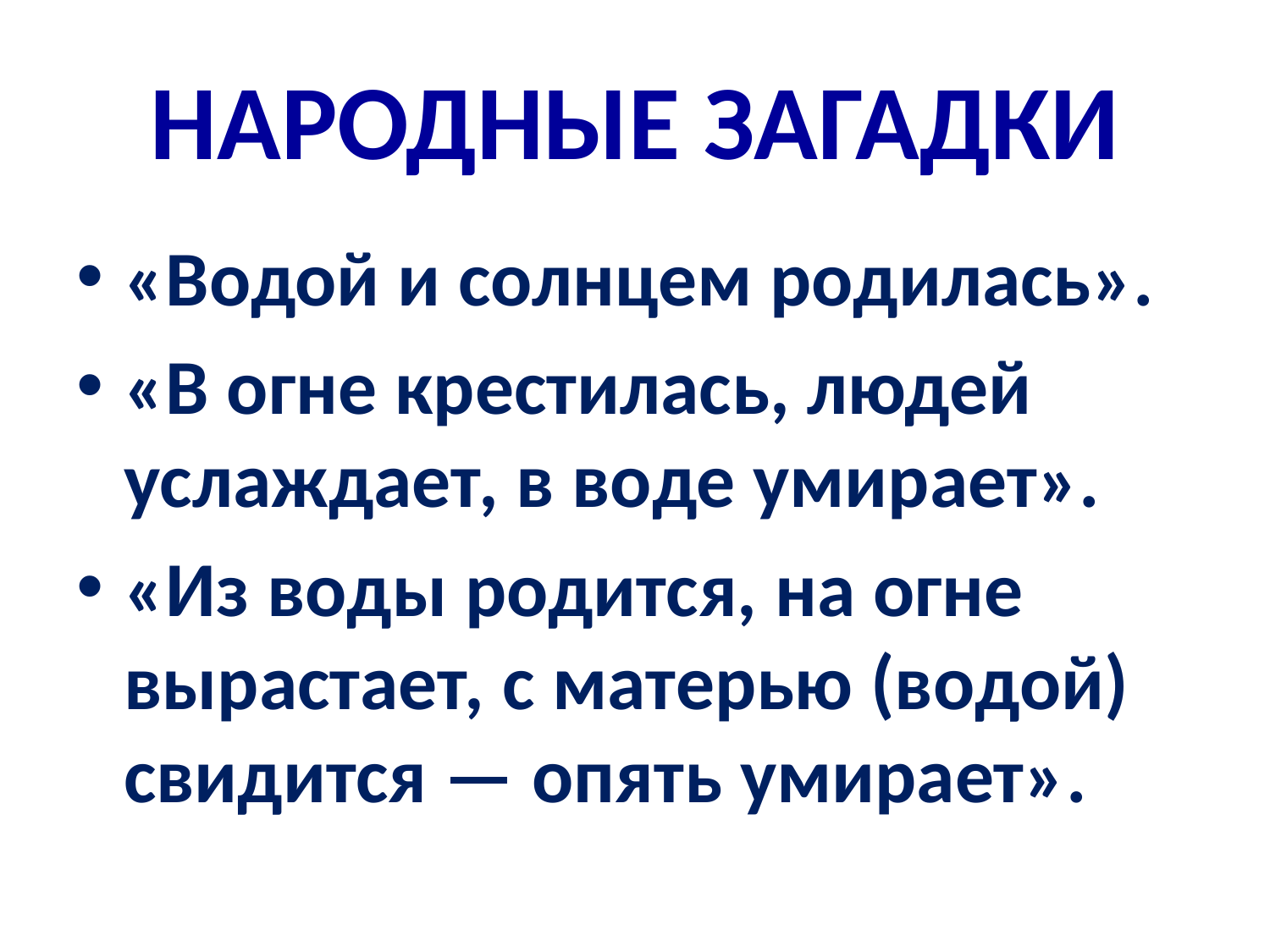

# НАРОДНЫЕ ЗАГАДКИ
«Водой и солнцем родилась».
«В огне крестилась, людей услаждает, в воде умирает».
«Из воды родится, на огне вырастает, с матерью (водой) свидится — опять умирает».